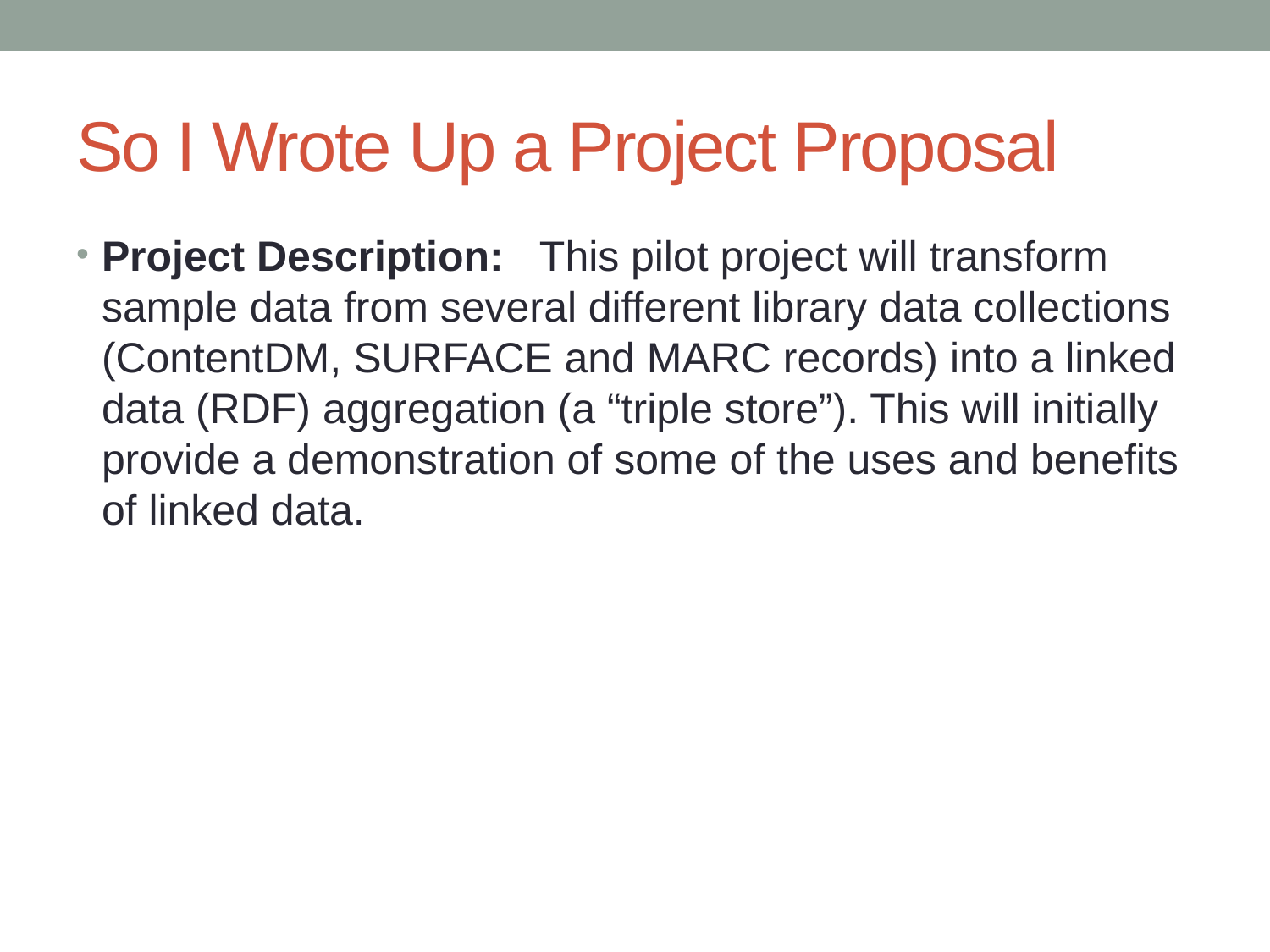

# So I Wrote Up a Project Proposal
Project Description:   This pilot project will transform sample data from several different library data collections (ContentDM, SURFACE and MARC records) into a linked data (RDF) aggregation (a “triple store”). This will initially provide a demonstration of some of the uses and benefits of linked data.